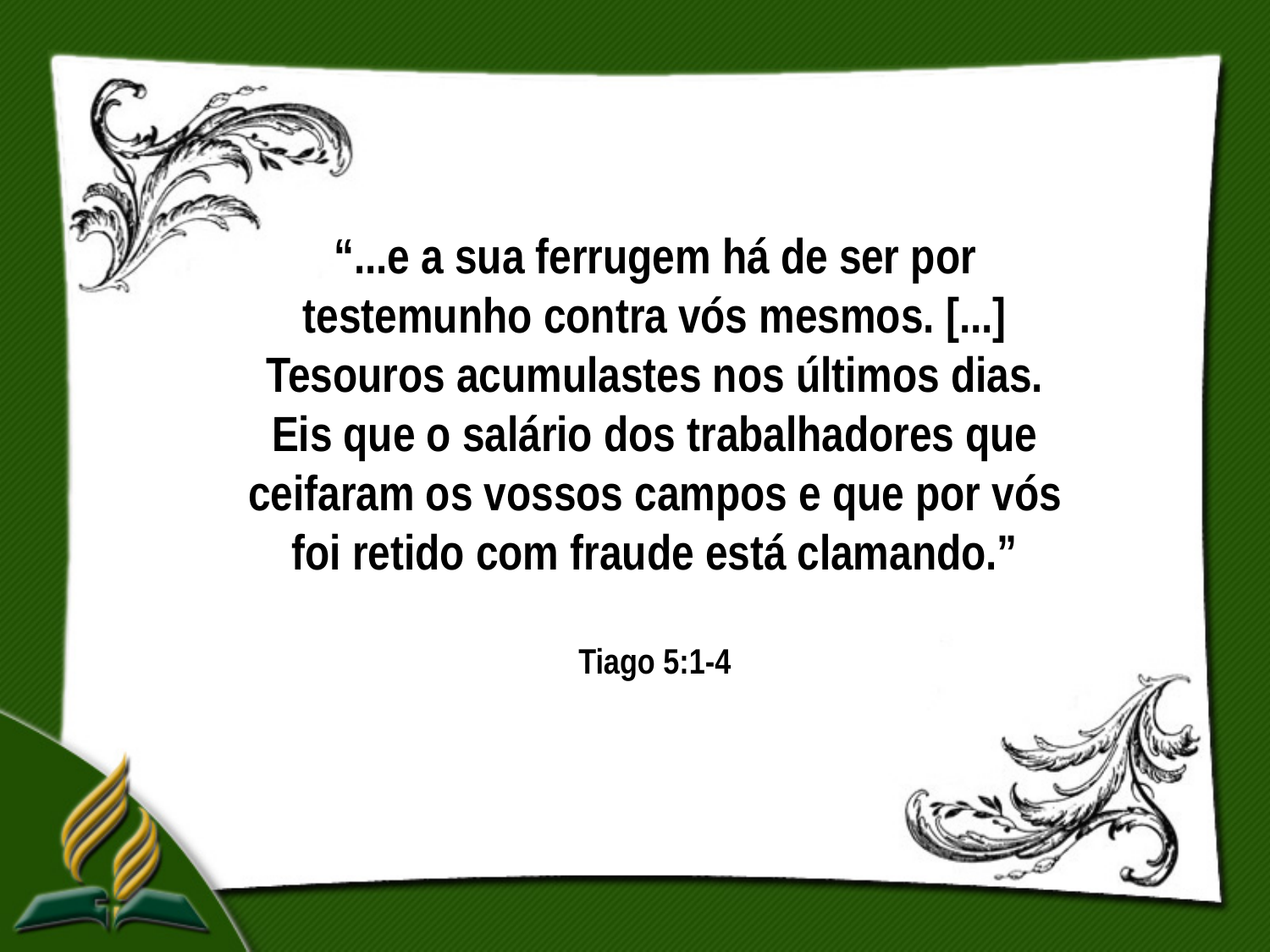

“...e a sua ferrugem há de ser por testemunho contra vós mesmos. [...] Tesouros acumulastes nos últimos dias. Eis que o salário dos trabalhadores que ceifaram os vossos campos e que por vós foi retido com fraude está clamando.”

Tiago 5:1-4